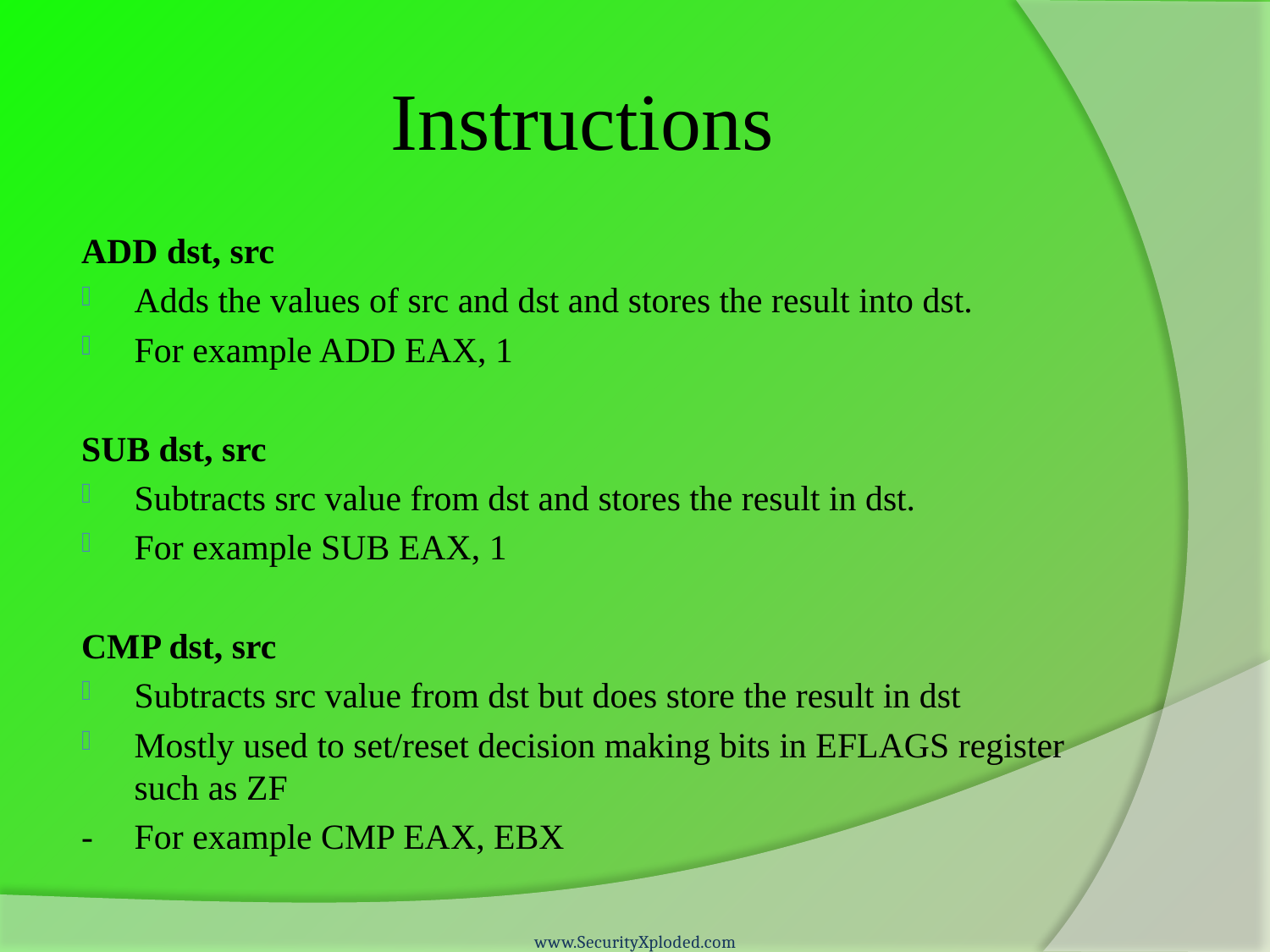

# Instructions
ADD dst, src
Adds the values of src and dst and stores the result into dst.
For example ADD EAX, 1

SUB dst, src
Subtracts src value from dst and stores the result in dst.
For example SUB EAX, 1

CMP dst, src
Subtracts src value from dst but does store the result in dst
Mostly used to set/reset decision making bits in EFLAGS register such as ZF
-	For example CMP EAX, EBX
www.SecurityXploded.com